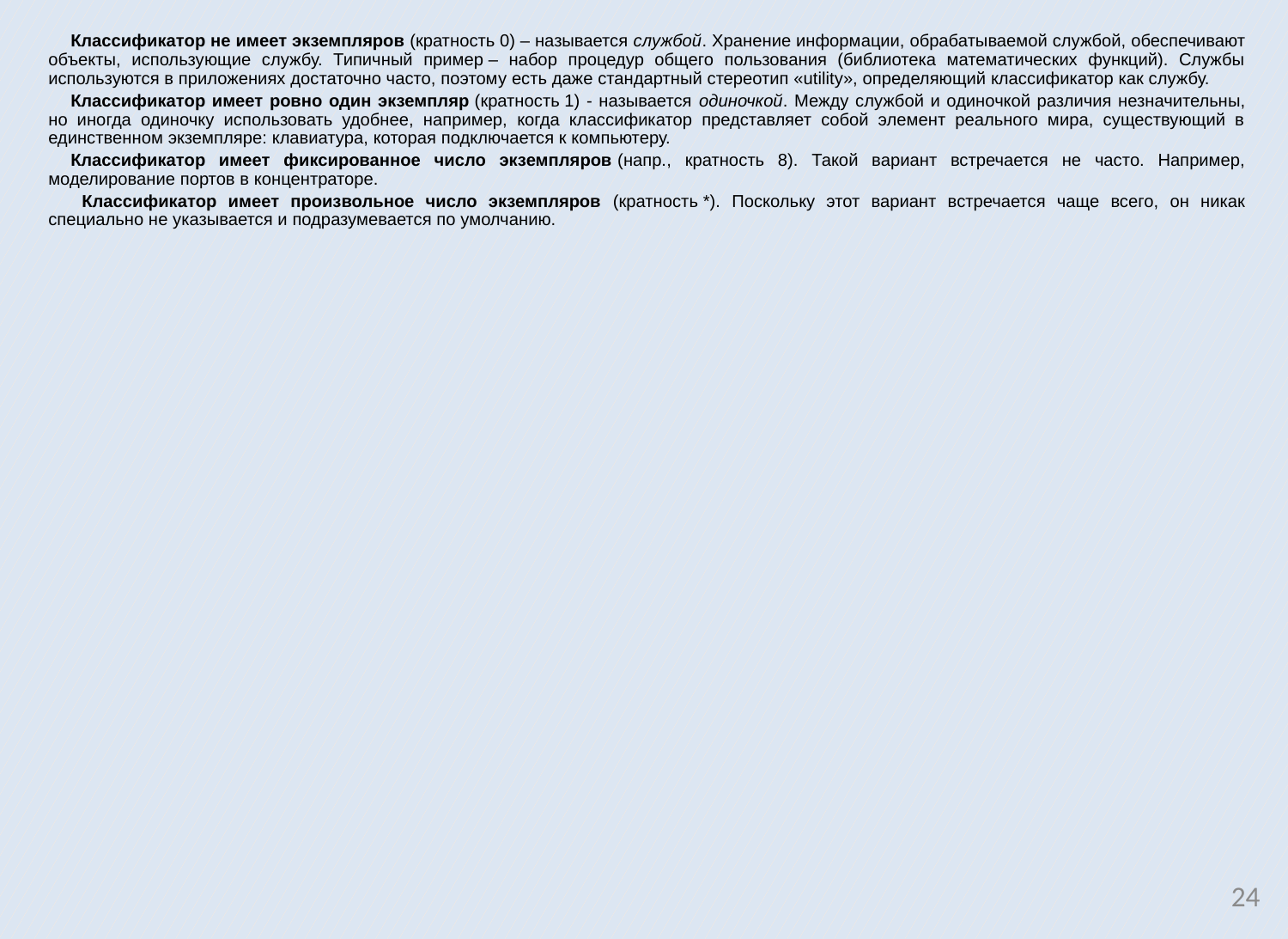

Классификатор не имеет экземпляров (кратность 0) ‒ называется службой. Хранение информации, обрабатываемой службой, обеспечивают объекты, использующие службу. Типичный пример ‒ набор процедур общего пользования (библиотека математических функций). Службы используются в приложениях достаточно часто, поэтому есть даже стандартный стереотип «utility», определяющий классификатор как службу.
Классификатор имеет ровно один экземпляр (кратность 1) - называется одиночкой. Между службой и одиночкой различия незначительны, но иногда одиночку использовать удобнее, например, когда классификатор представляет собой элемент реального мира, существующий в единственном экземпляре: клавиатура, которая подключается к компьютеру.
Классификатор имеет фиксированное число экземпляров (напр., кратность 8). Такой вариант встречается не часто. Например, моделирование портов в концентраторе.
 Классификатор имеет произвольное число экземпляров (кратность *). Поскольку этот вариант встречается чаще всего, он никак специально не указывается и подразумевается по умолчанию.
24